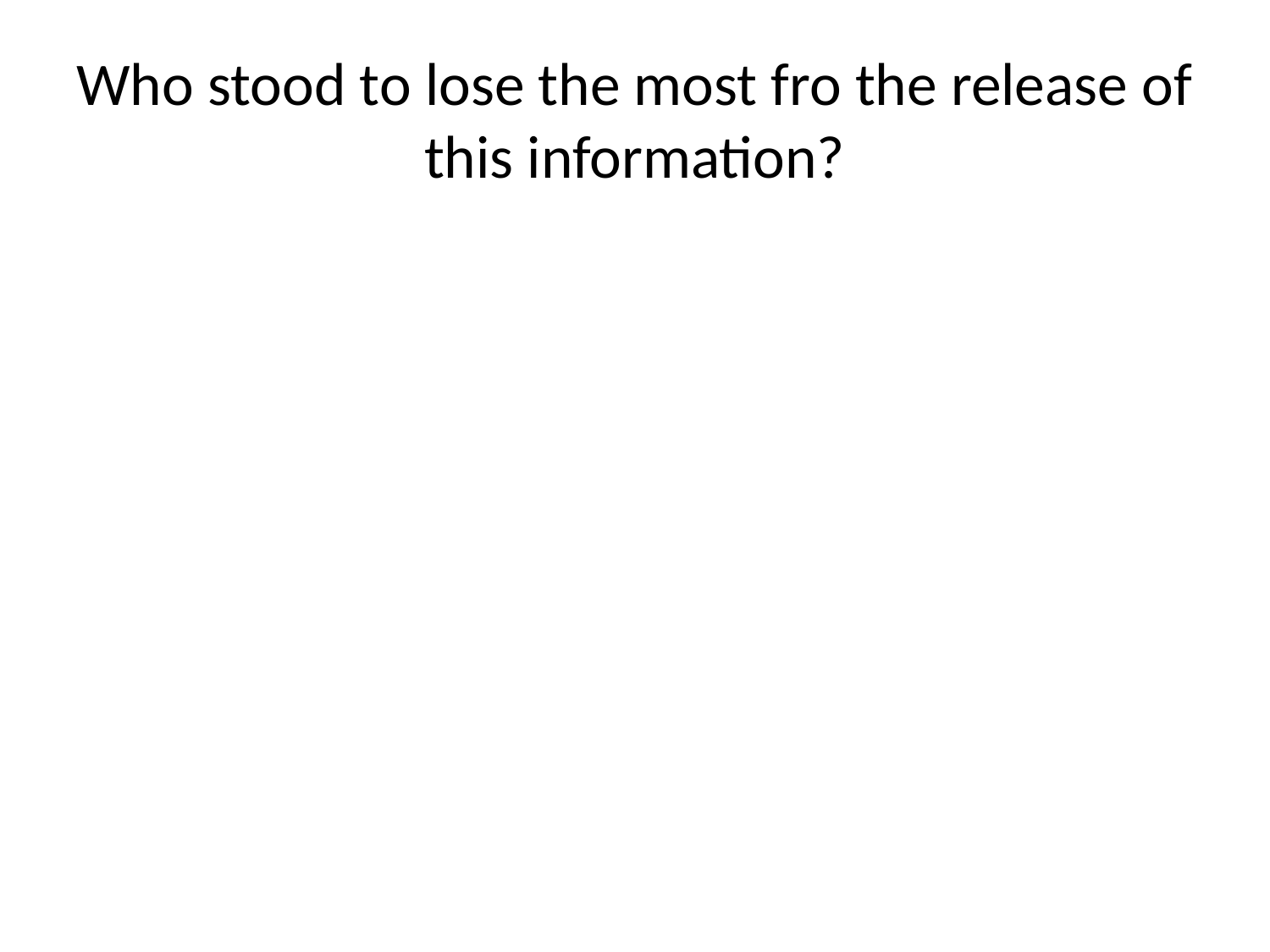

# Who stood to lose the most fro the release of this information?